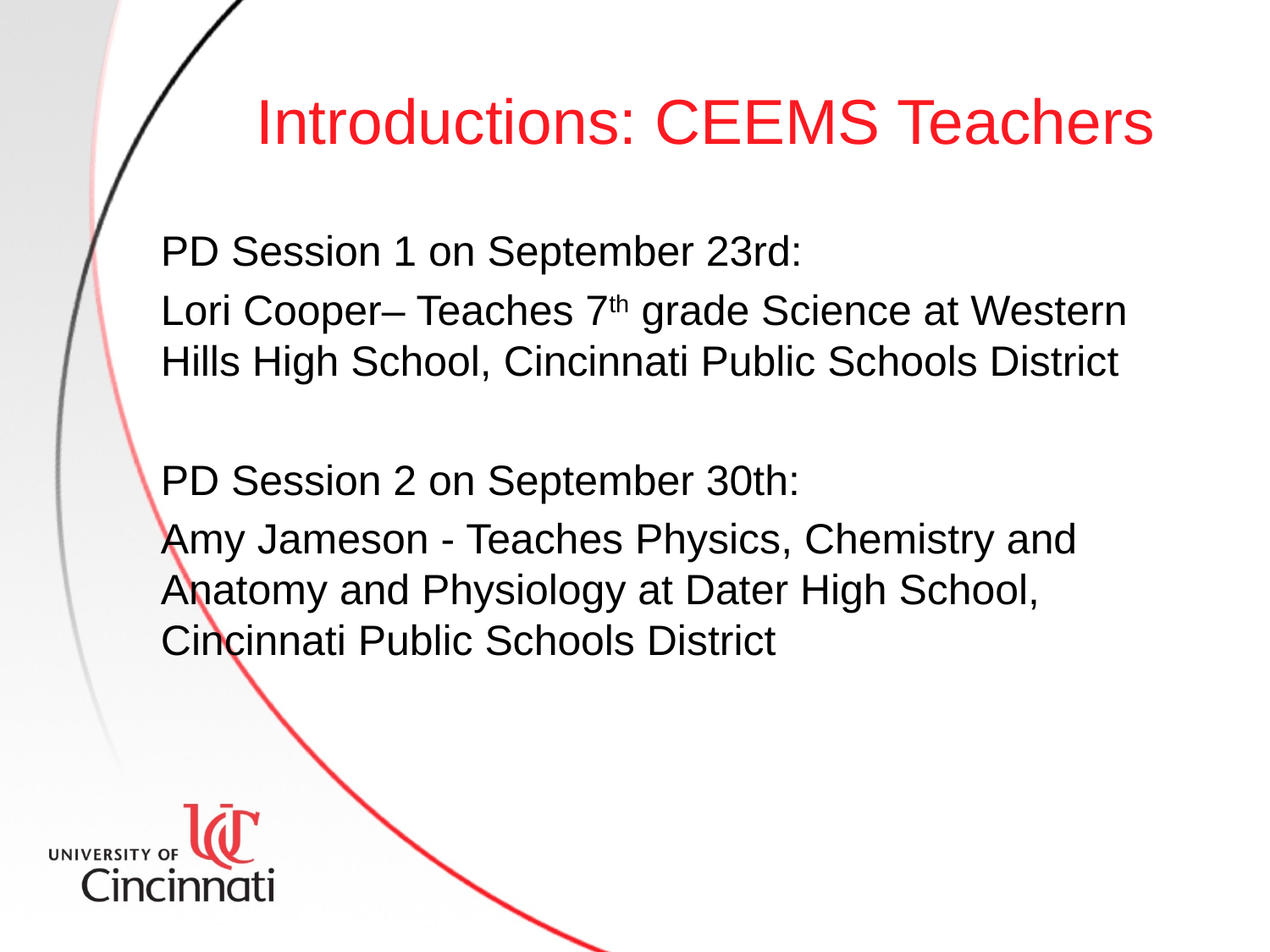

# Introductions: CEEMS Teachers

PD Session 1 on September 23rd:
Lori Cooper– Teaches 7th grade Science at Western Hills High School, Cincinnati Public Schools District

PD Session 2 on September 30th:
Amy Jameson - Teaches Physics, Chemistry and  Anatomy and Physiology at Dater High School, Cincinnati Public Schools District